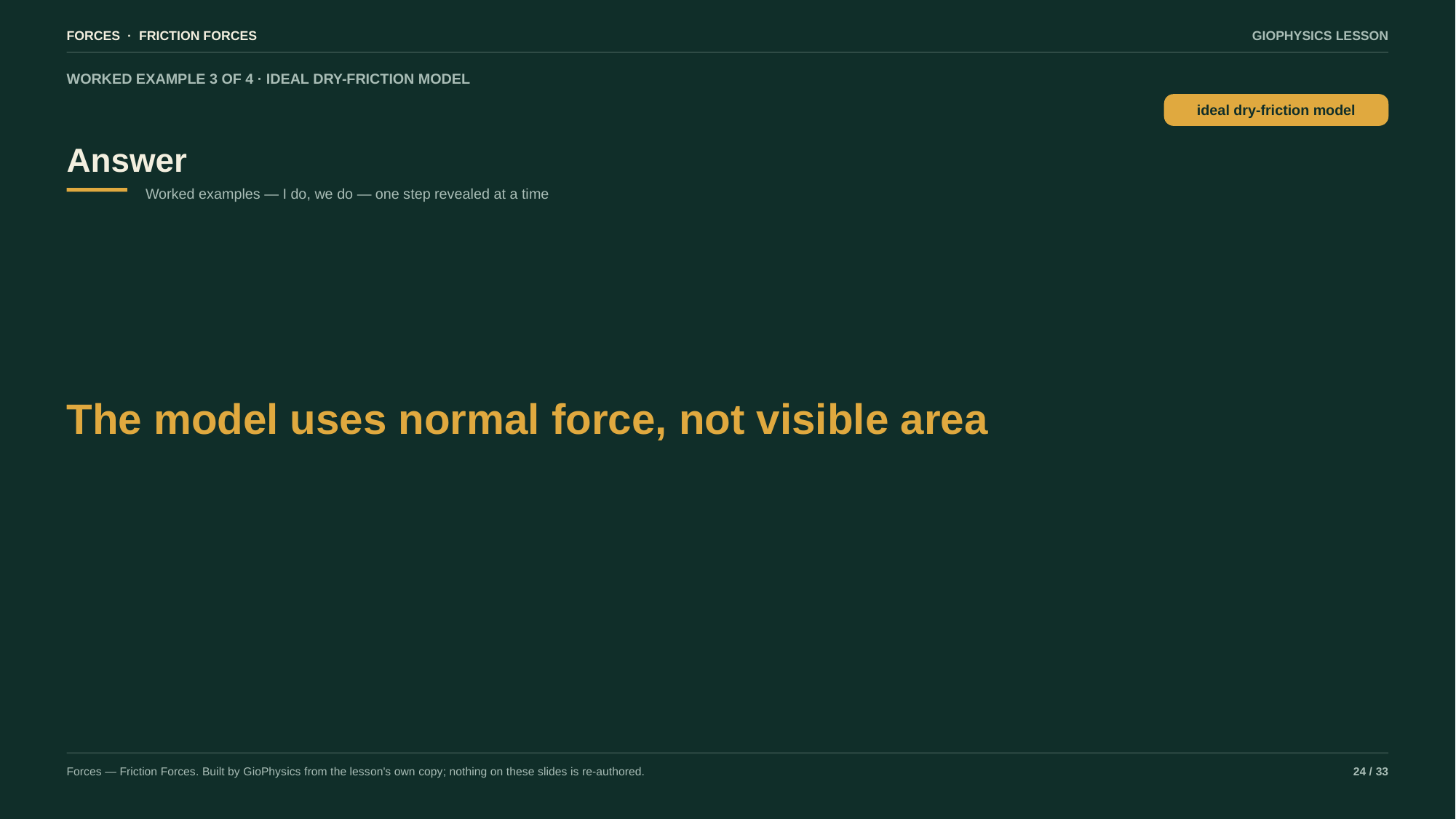

FORCES  ·  FRICTION FORCES
GIOPHYSICS LESSON

WORKED EXAMPLE 3 OF 4 · IDEAL DRY-FRICTION MODEL
Answer

ideal dry-friction model
Worked examples — I do, we do — one step revealed at a time

The model uses normal force, not visible area

Forces — Friction Forces. Built by GioPhysics from the lesson's own copy; nothing on these slides is re-authored.
24 / 33